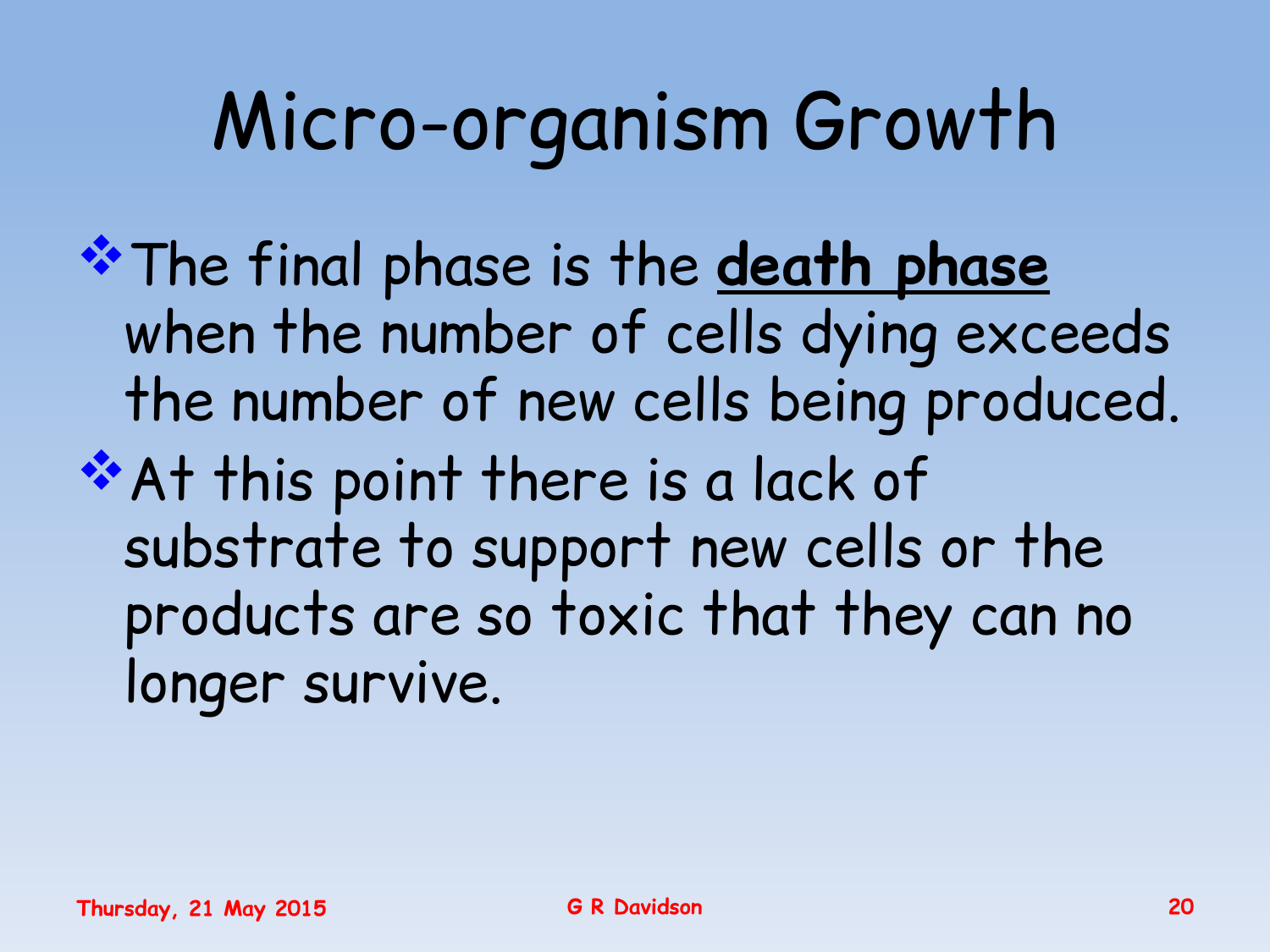

# Micro-organism Growth
The final phase is the death phase when the number of cells dying exceeds the number of new cells being produced.
At this point there is a lack of substrate to support new cells or the products are so toxic that they can no longer survive.
Thursday, 21 May 2015
G R Davidson
20